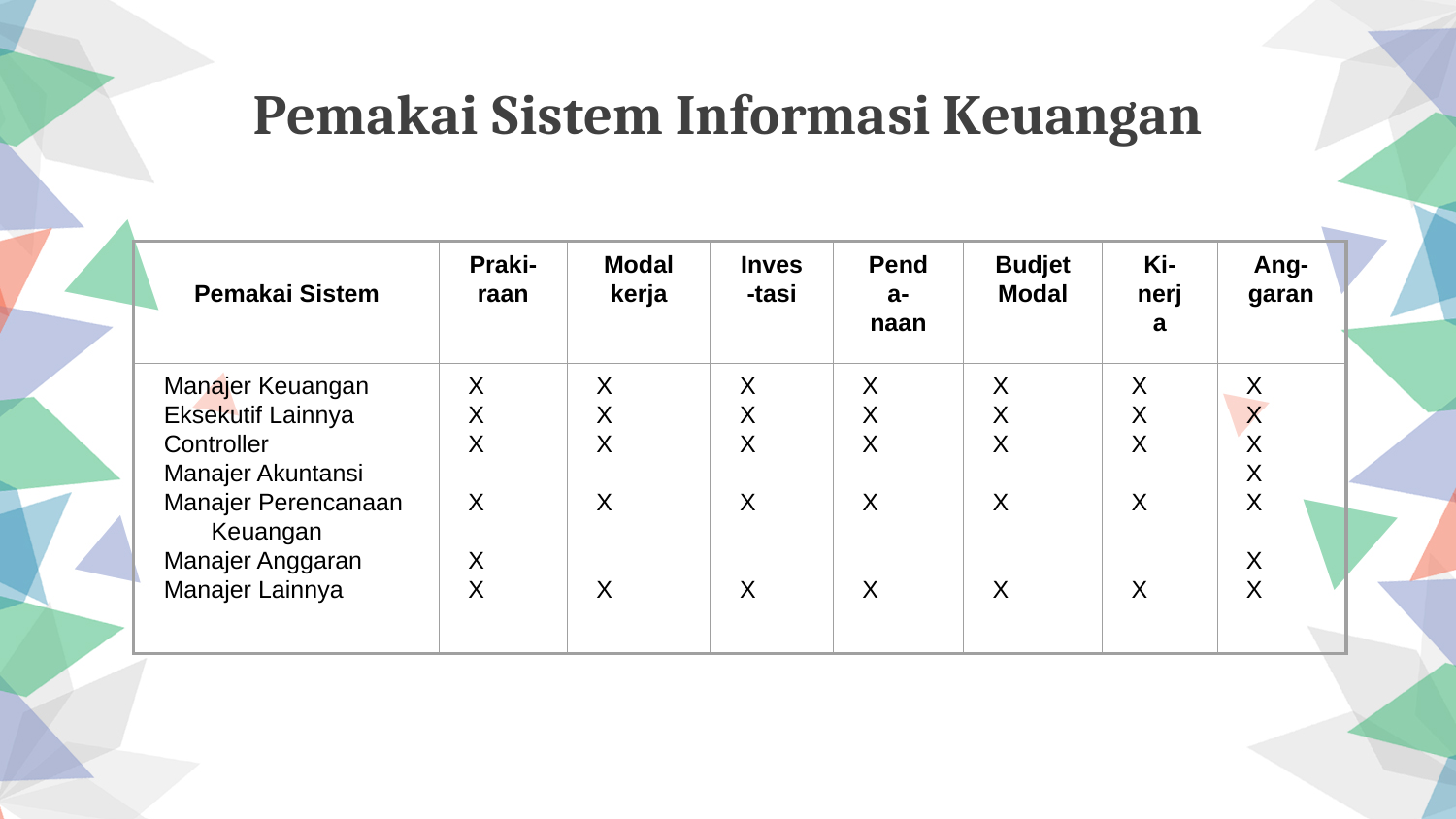

Pemakai Sistem Informasi Keuangan

Pemakai Sistem

Praki-raan

Modal kerja

Inves-tasi

Penda-naan

Budjet Modal

Ki-nerja

Ang-garan

Manajer Keuangan
Eksekutif Lainnya
Controller
Manajer Akuntansi
Manajer Perencanaan
       Keuangan
Manajer Anggaran
Manajer Lainnya

X
X
X

X

X
X

X
X
X

X

X

X
X
X

X

X

X
X
X

X

X

X
X
X

X

X

X
X
X

X

X

X
X
X
X
X

X
X